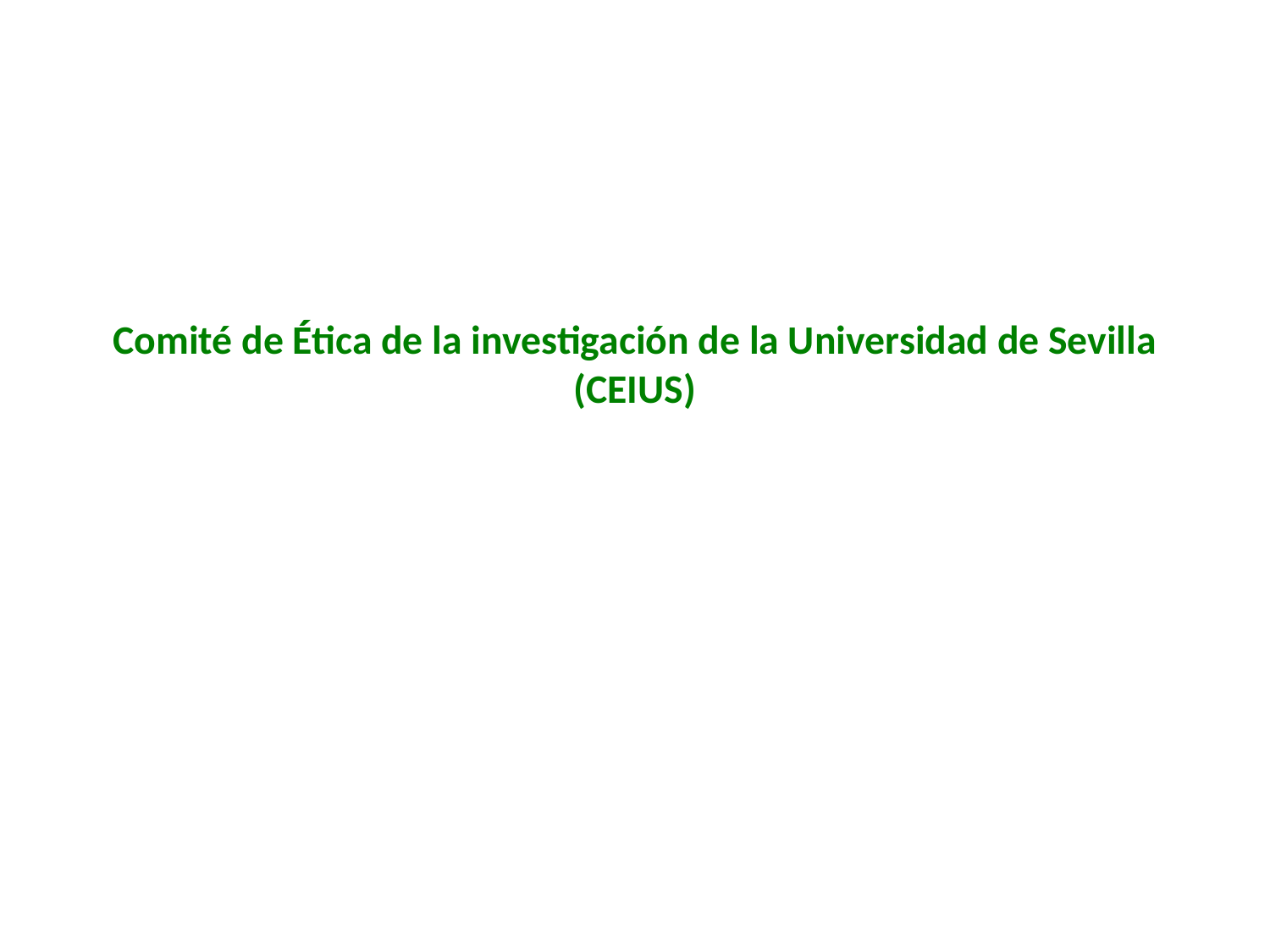

# Comité de Ética de la investigación de la Universidad de Sevilla (CEIUS)